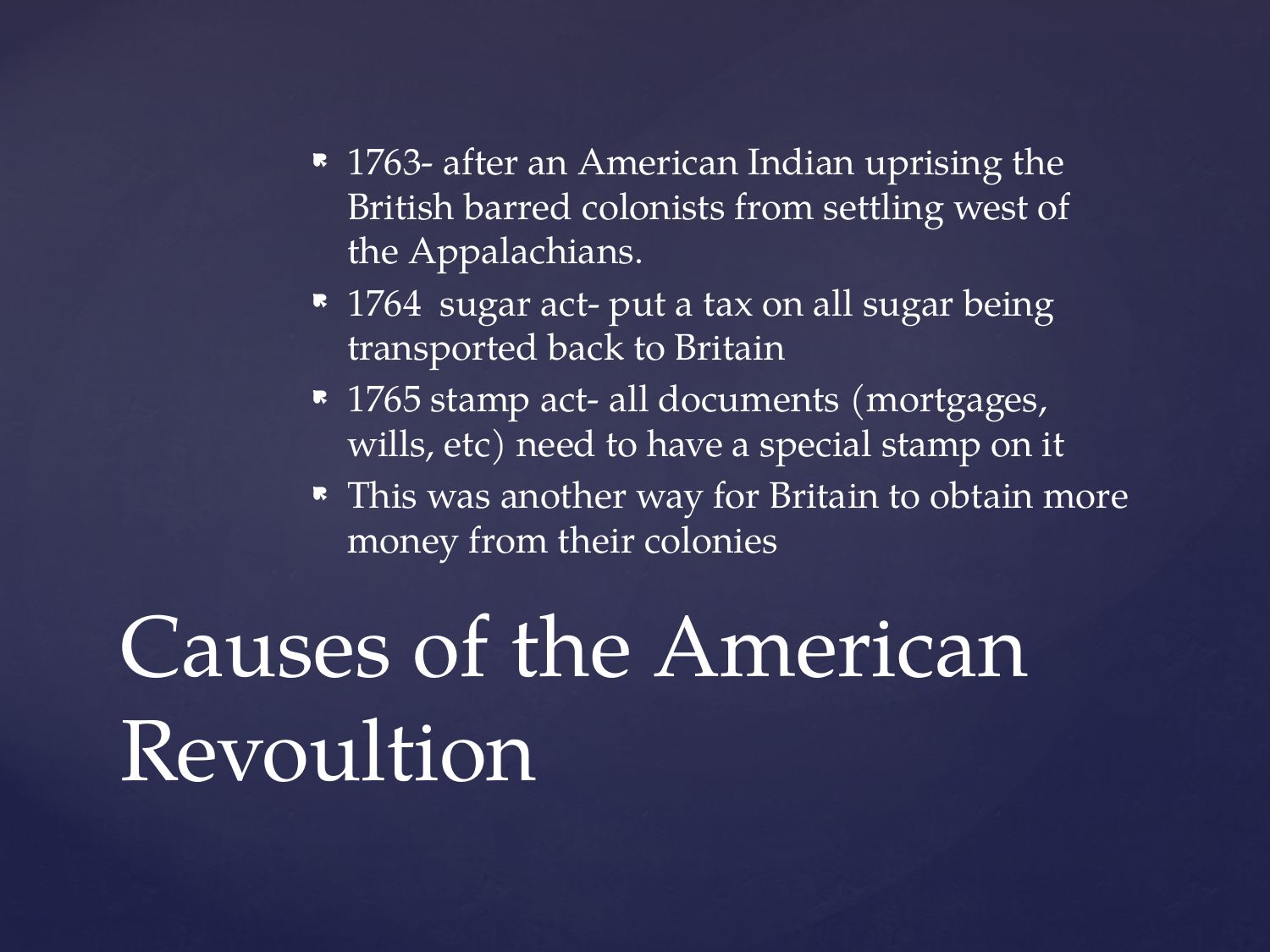

1763- after an American Indian uprising the British barred colonists from settling west of the Appalachians.
1764  sugar act- put a tax on all sugar being transported back to Britain
1765 stamp act- all documents (mortgages, wills, etc) need to have a special stamp on it
This was another way for Britain to obtain more money from their colonies
# Causes of the American Revoultion